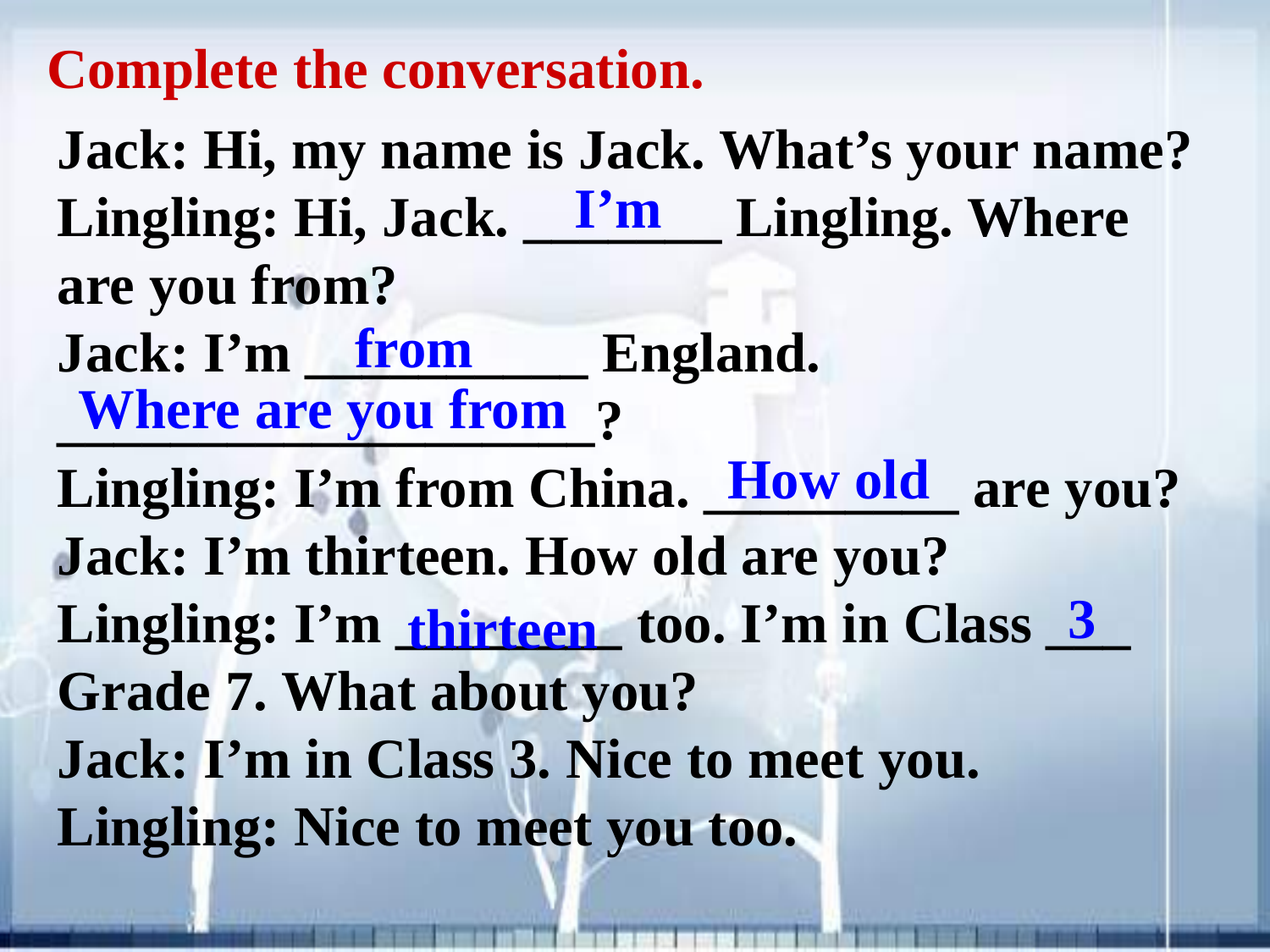

Complete the conversation.
Jack: Hi, my name is Jack. What’s your name?
Lingling: Hi, Jack. _______ Lingling. Where are you from?
Jack: I’m __________ England. ___________________?
Lingling: I’m from China. _________ are you?
Jack: I’m thirteen. How old are you?
Lingling: I’m ________ too. I’m in Class ___ Grade 7. What about you?
Jack: I’m in Class 3. Nice to meet you.
Lingling: Nice to meet you too.
I’m
from
Where are you from
How old
3
thirteen